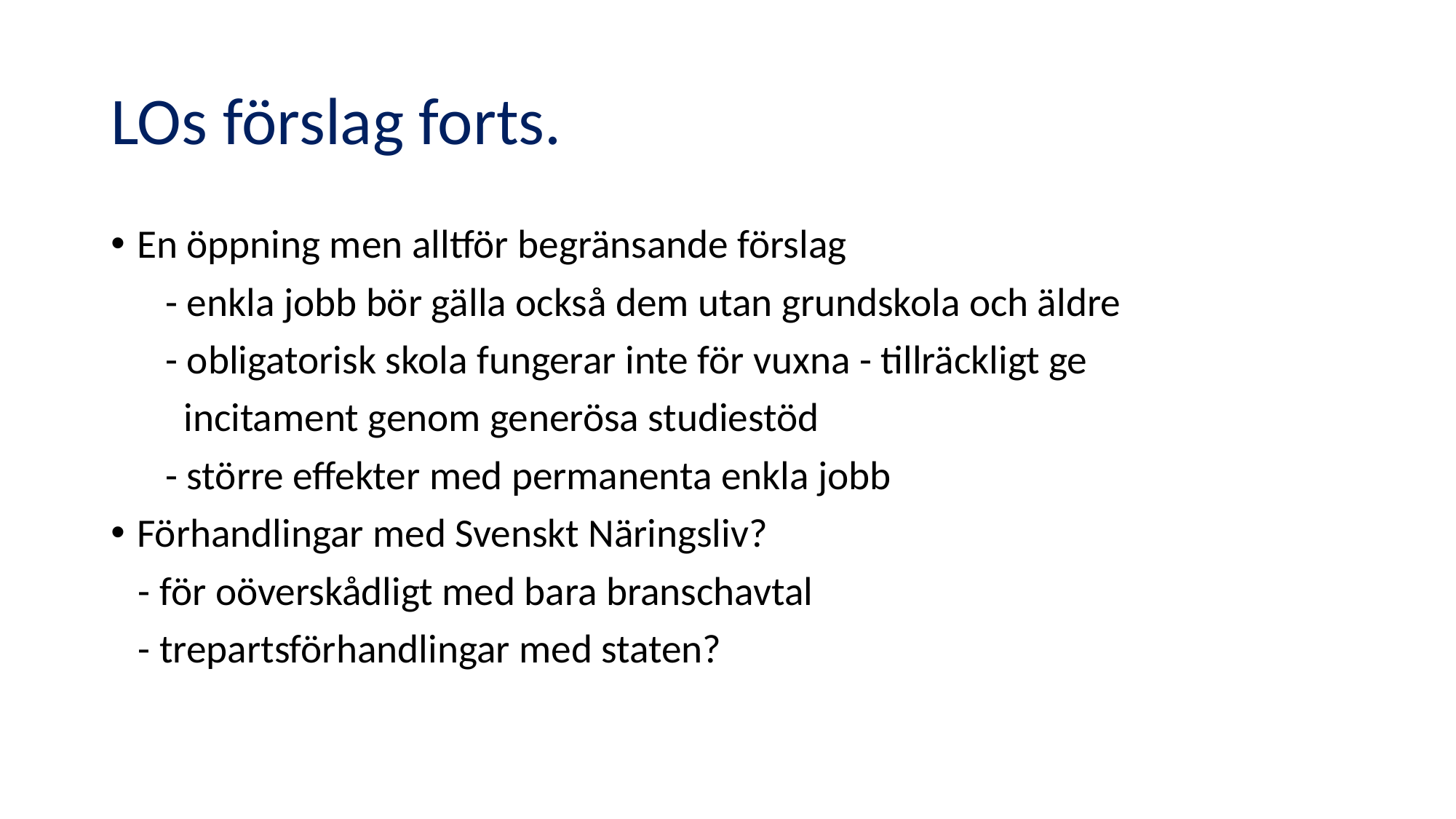

# LOs förslag forts.
En öppning men alltför begränsande förslag
      - enkla jobb bör gälla också dem utan grundskola och äldre
      - obligatorisk skola fungerar inte för vuxna - tillräckligt ge
        incitament genom generösa studiestöd
      - större effekter med permanenta enkla jobb
Förhandlingar med Svenskt Näringsliv?
   - för oöverskådligt med bara branschavtal
   - trepartsförhandlingar med staten?